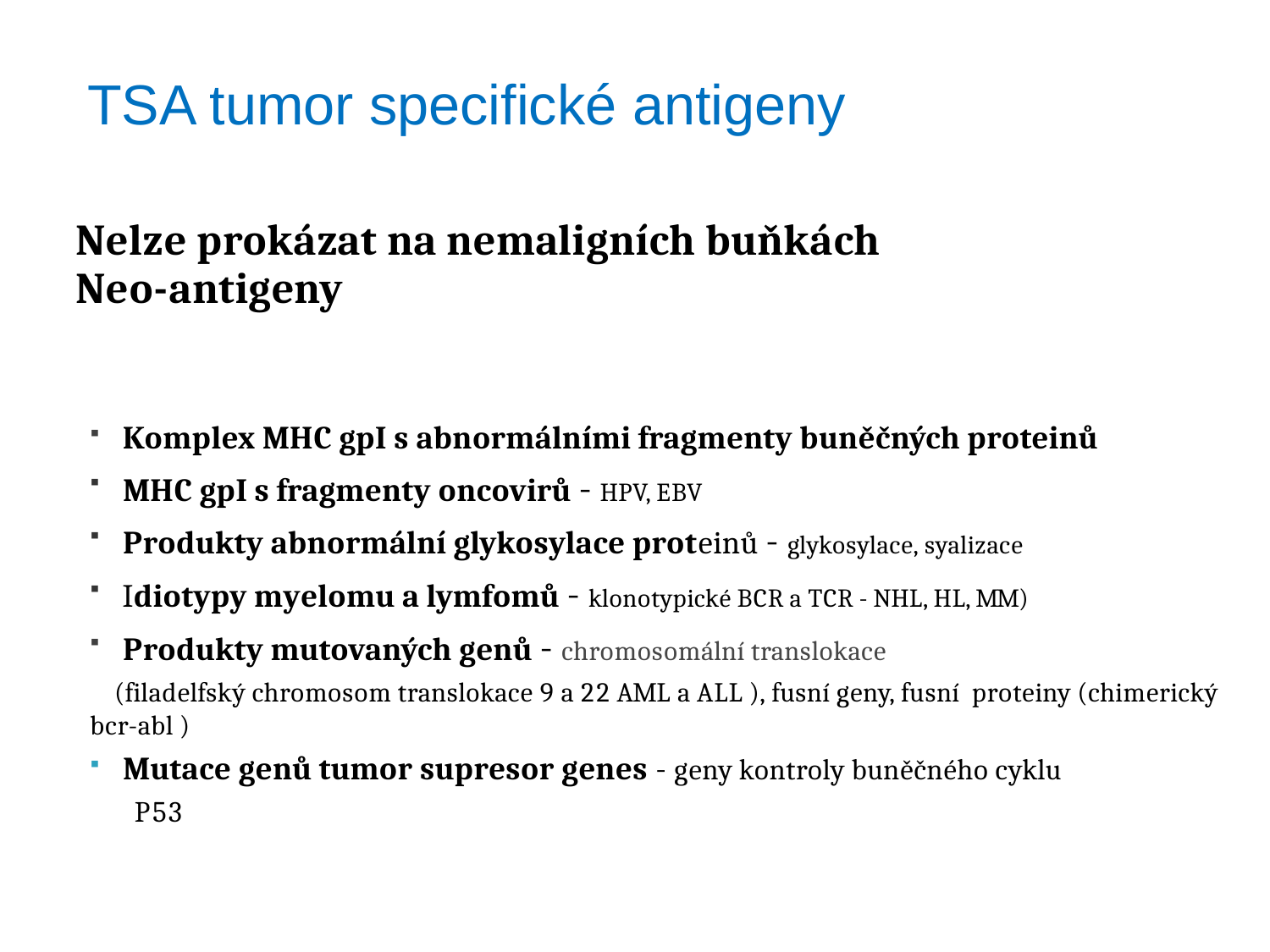

# TSA tumor specifické antigeny

Nelze prokázat na nemaligních buňkách
Neo-antigeny

Komplex MHC gpI s abnormálními fragmenty buněčných proteinů
MHC gpI s fragmenty oncovirů - HPV, EBV
Produkty abnormální glykosylace proteinů - glykosylace, syalizace
Idiotypy myelomu a lymfomů - klonotypické BCR a TCR - NHL, HL, MM)
Produkty mutovaných genů - chromosomální translokace
    (filadelfský chromosom translokace 9 a 22 AML a ALL ), fusní geny, fusní  proteiny (chimerický bcr-abl )
Mutace genů tumor supresor genes - geny kontroly buněčného cyklu
       P53